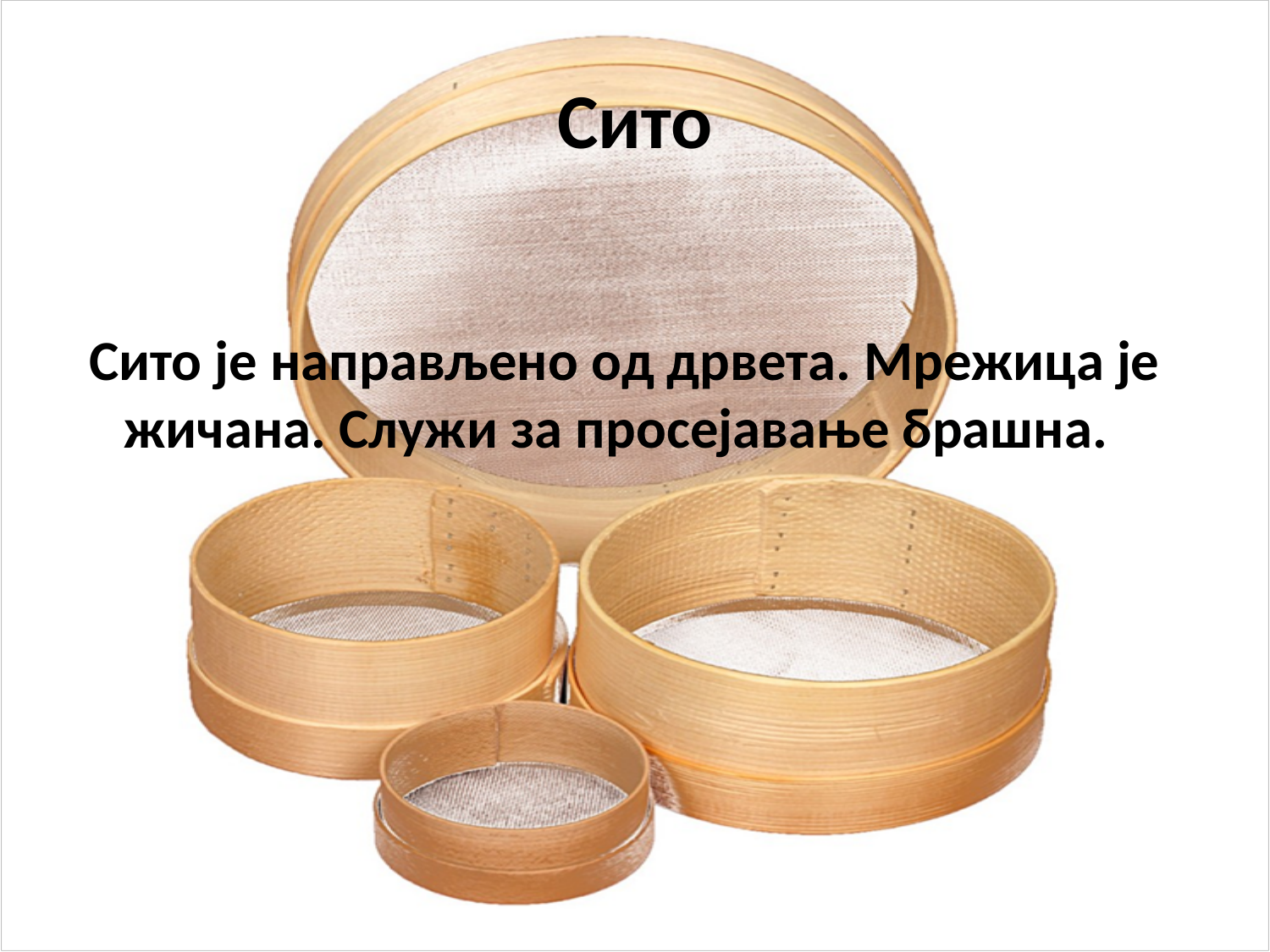

# Сито
 Сито је направљено од дрвета. Мрежица је жичана. Служи за просејавање брашна.